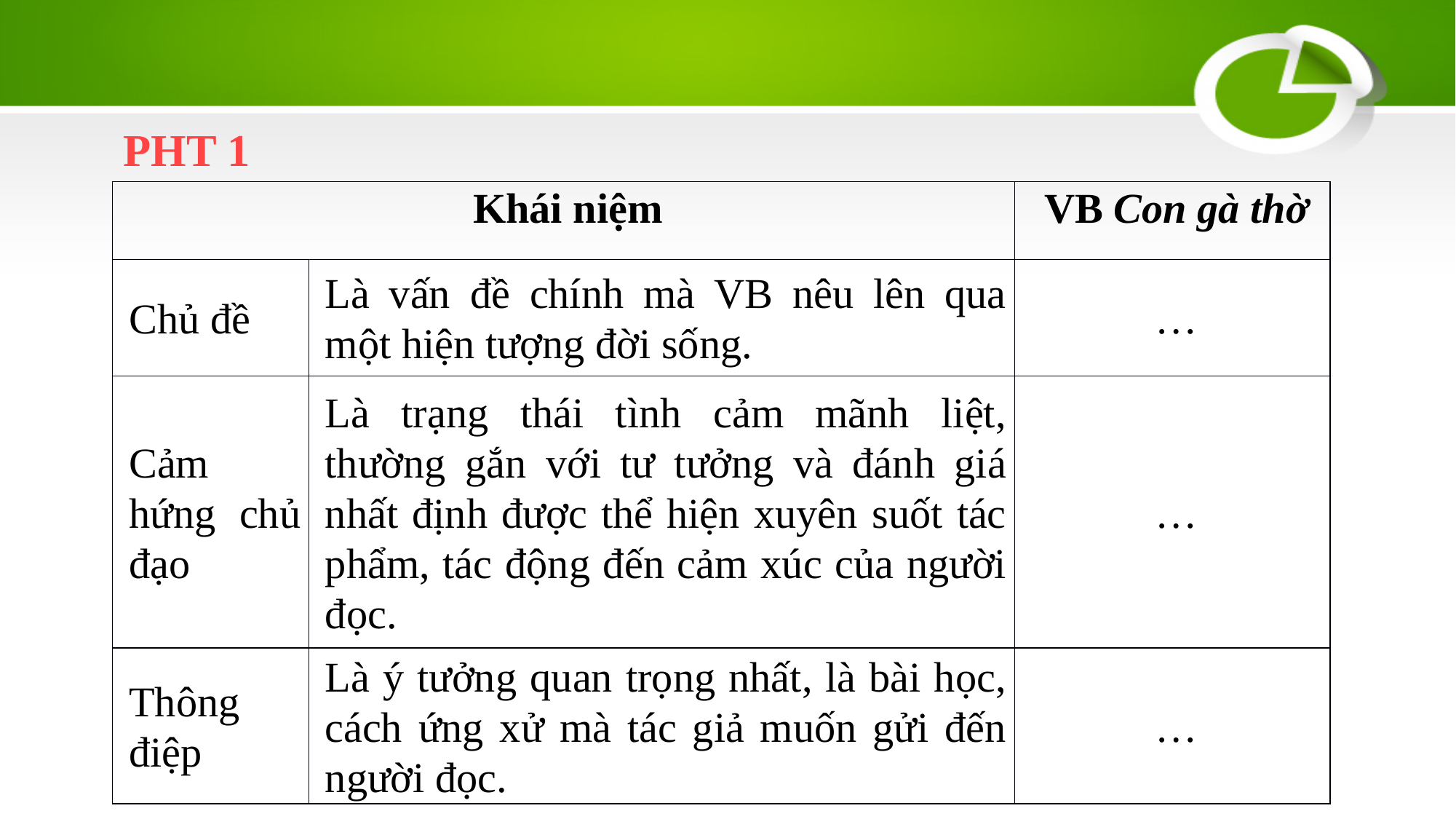

PHT 1
| Khái niệm |  | VB Con gà thờ |
| --- | --- | --- |
| Chủ đề | Là vấn đề chính mà VB nêu lên qua một hiện tượng đời sống. | … |
| Cảm hứng chủ đạo | Là trạng thái tình cảm mãnh liệt, thường gắn với tư tưởng và đánh giá nhất định được thể hiện xuyên suốt tác phẩm, tác động đến cảm xúc của người đọc. | … |
| Thông điệp | Là ý tưởng quan trọng nhất, là bài học, cách ứng xử mà tác giả muốn gửi đến người đọc. | … |